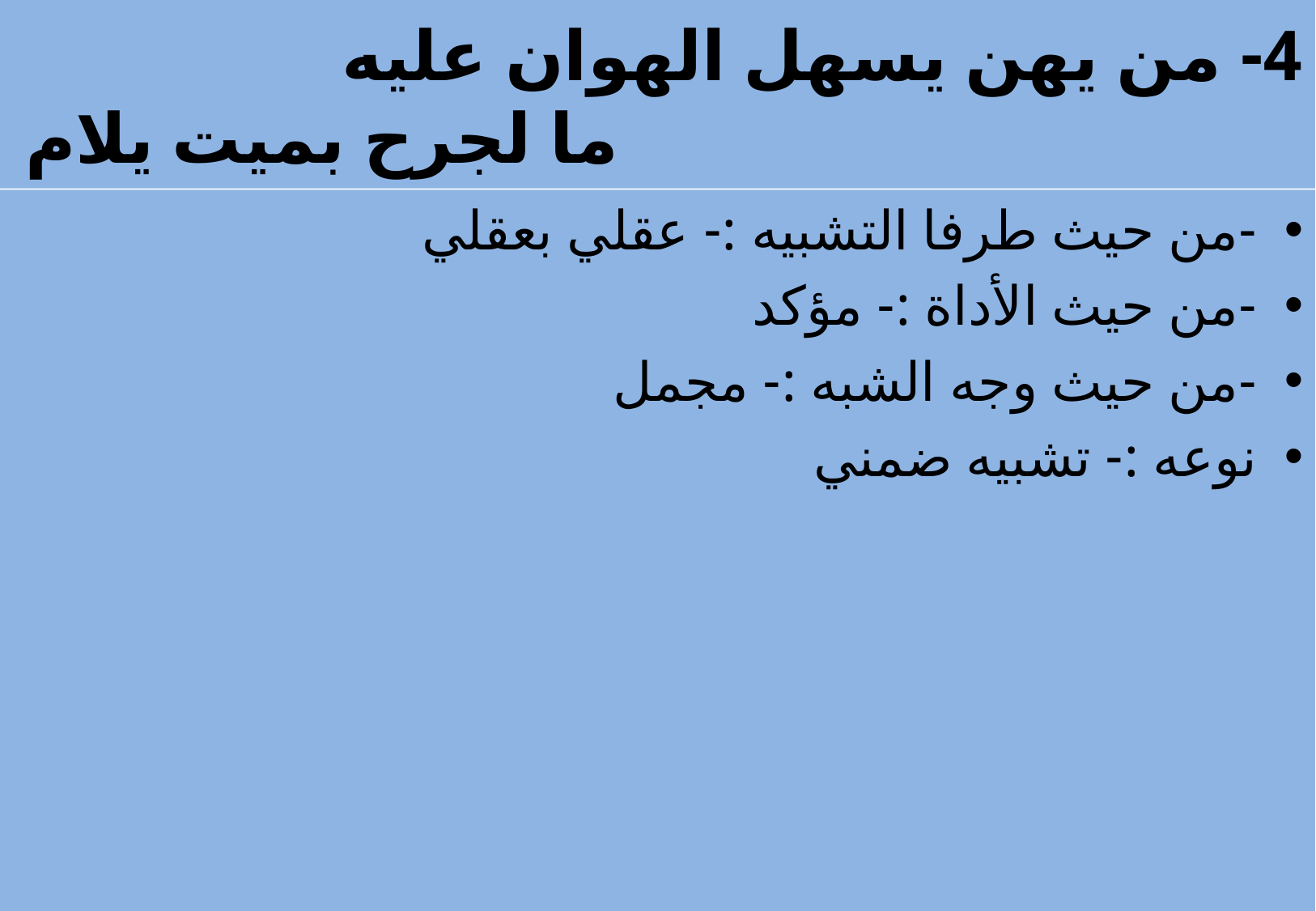

# 4- من يهن يسهل الهوان عليه ما لجرح بميت يلام
-من حيث طرفا التشبيه :- عقلي بعقلي
-من حيث الأداة :- مؤكد
-من حيث وجه الشبه :- مجمل
نوعه :- تشبيه ضمني